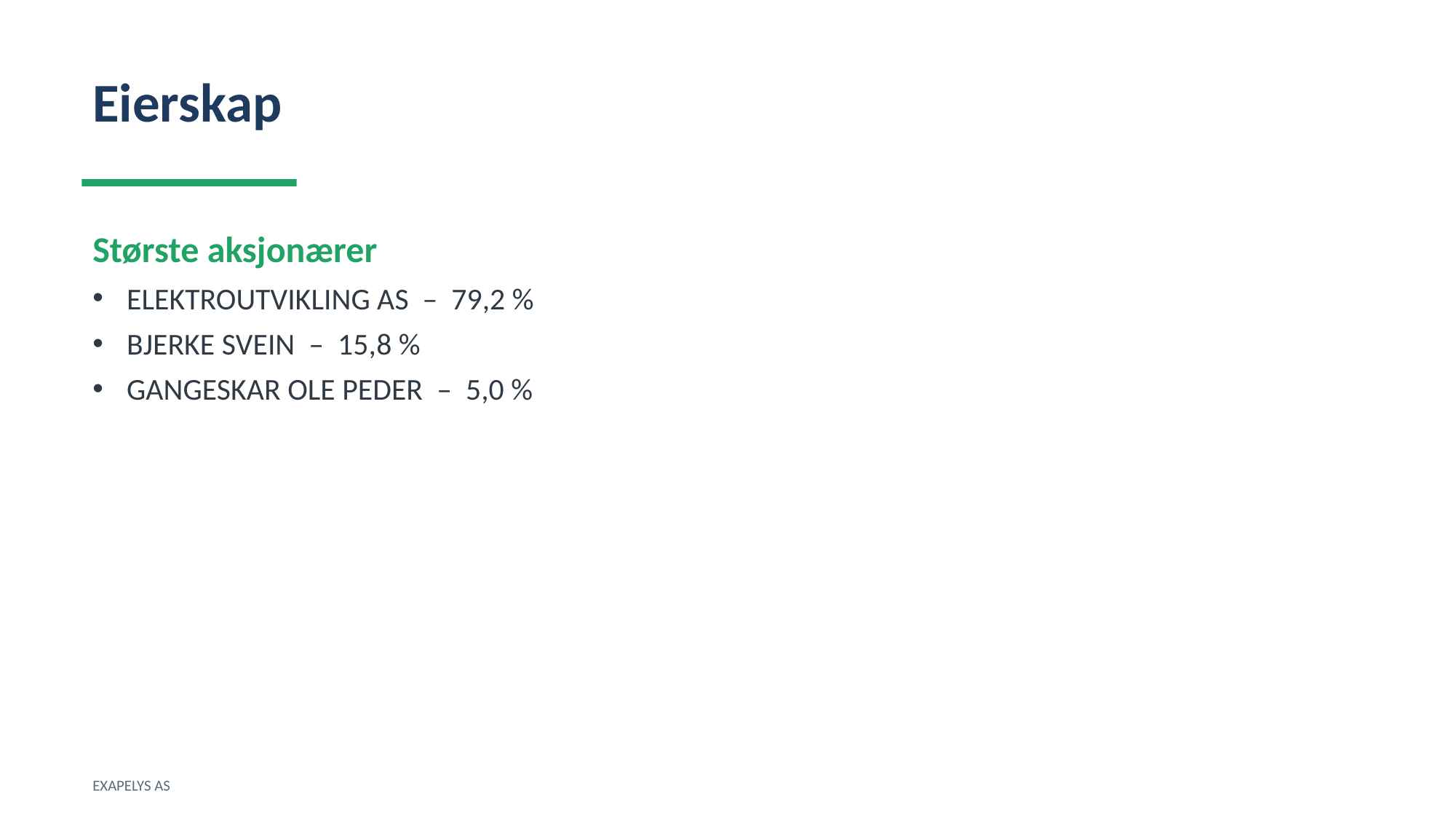

Eierskap

Største aksjonærer
ELEKTROUTVIKLING AS  –  79,2 %
BJERKE SVEIN  –  15,8 %
GANGESKAR OLE PEDER  –  5,0 %
EXAPELYS AS